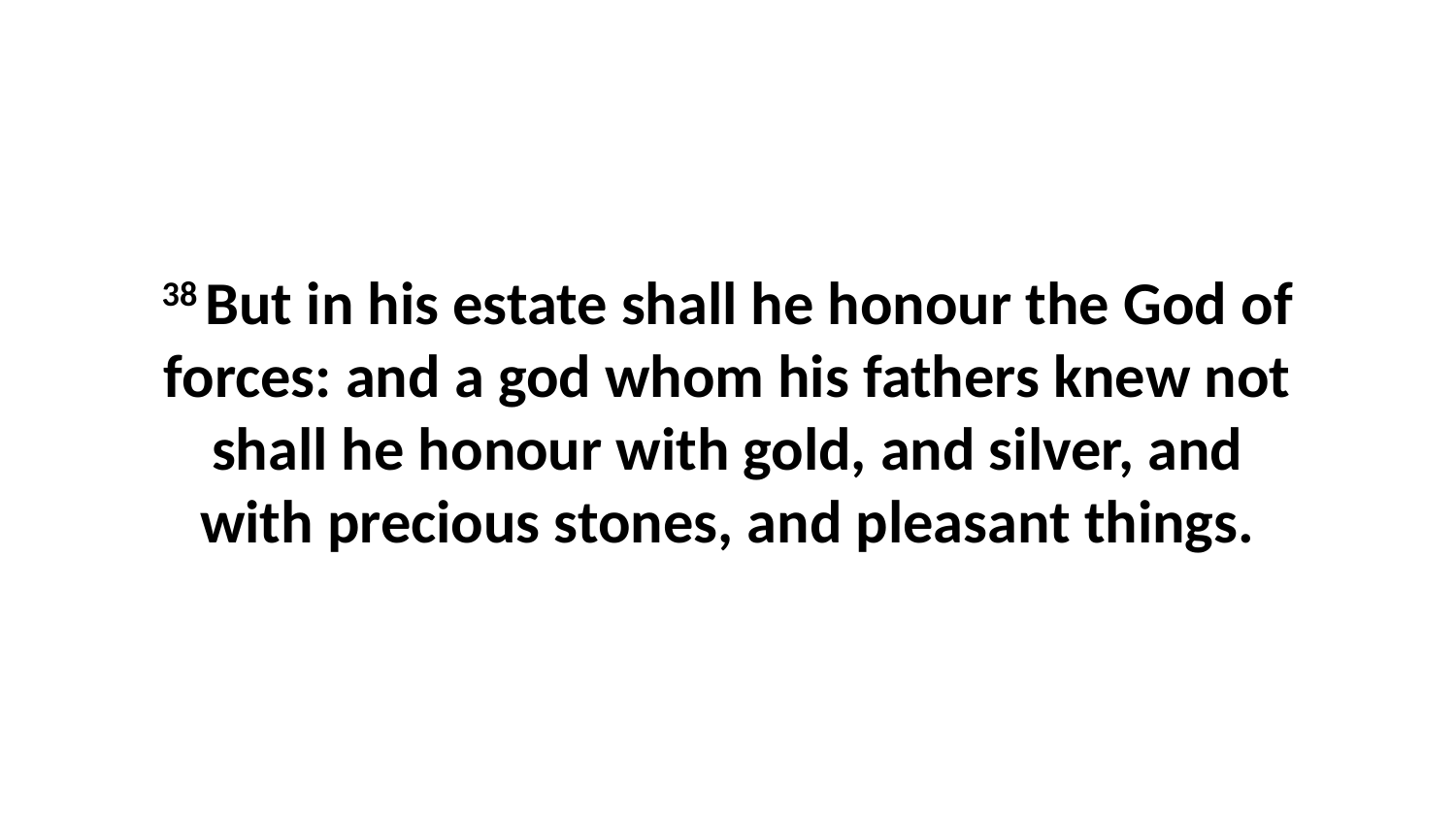

38 But in his estate shall he honour the God of forces: and a god whom his fathers knew not shall he honour with gold, and silver, and with precious stones, and pleasant things.